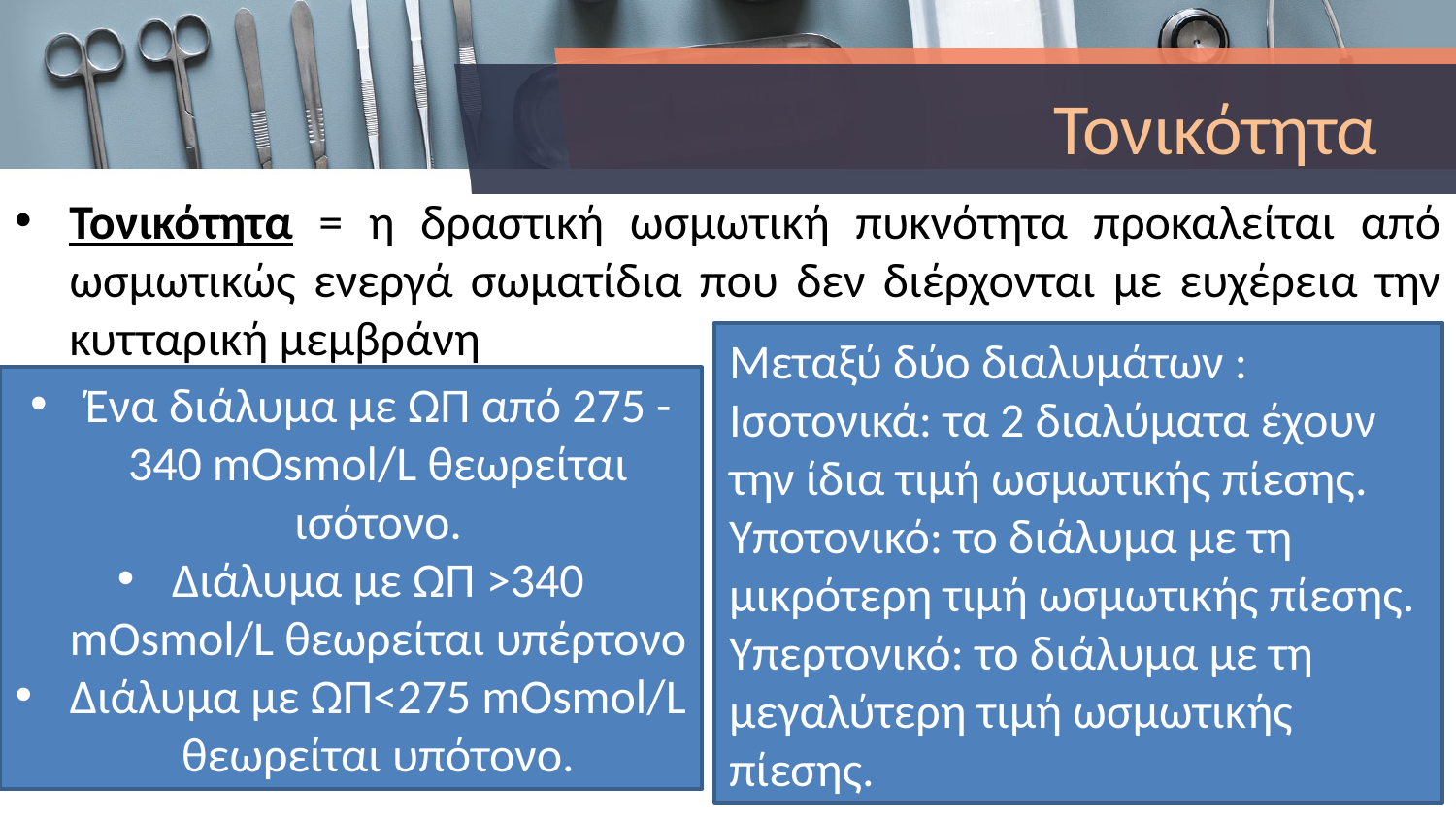

# Τονικότητα
Τονικότητα = η δραστική ωσμωτική πυκνότητα προκαλείται από ωσμωτικώς ενεργά σωματίδια που δεν διέρχονται με ευχέρεια την κυτταρική μεμβράνη

Μεταξύ δύο διαλυμάτων :
Ισοτονικά: τα 2 διαλύματα έχουν την ίδια τιμή ωσμωτικής πίεσης.
Υποτονικό: το διάλυμα με τη μικρότερη τιμή ωσμωτικής πίεσης.
Υπερτονικό: το διάλυμα με τη μεγαλύτερη τιμή ωσμωτικής πίεσης.
Ένα διάλυμα με ΩΠ από 275 - 340 mOsmol/L θεωρείται ισότονο.
Διάλυμα με ΩΠ >340 mOsmol/L θεωρείται υπέρτονο
Διάλυμα με ΩΠ<275 mOsmol/L θεωρείται υπότονο.